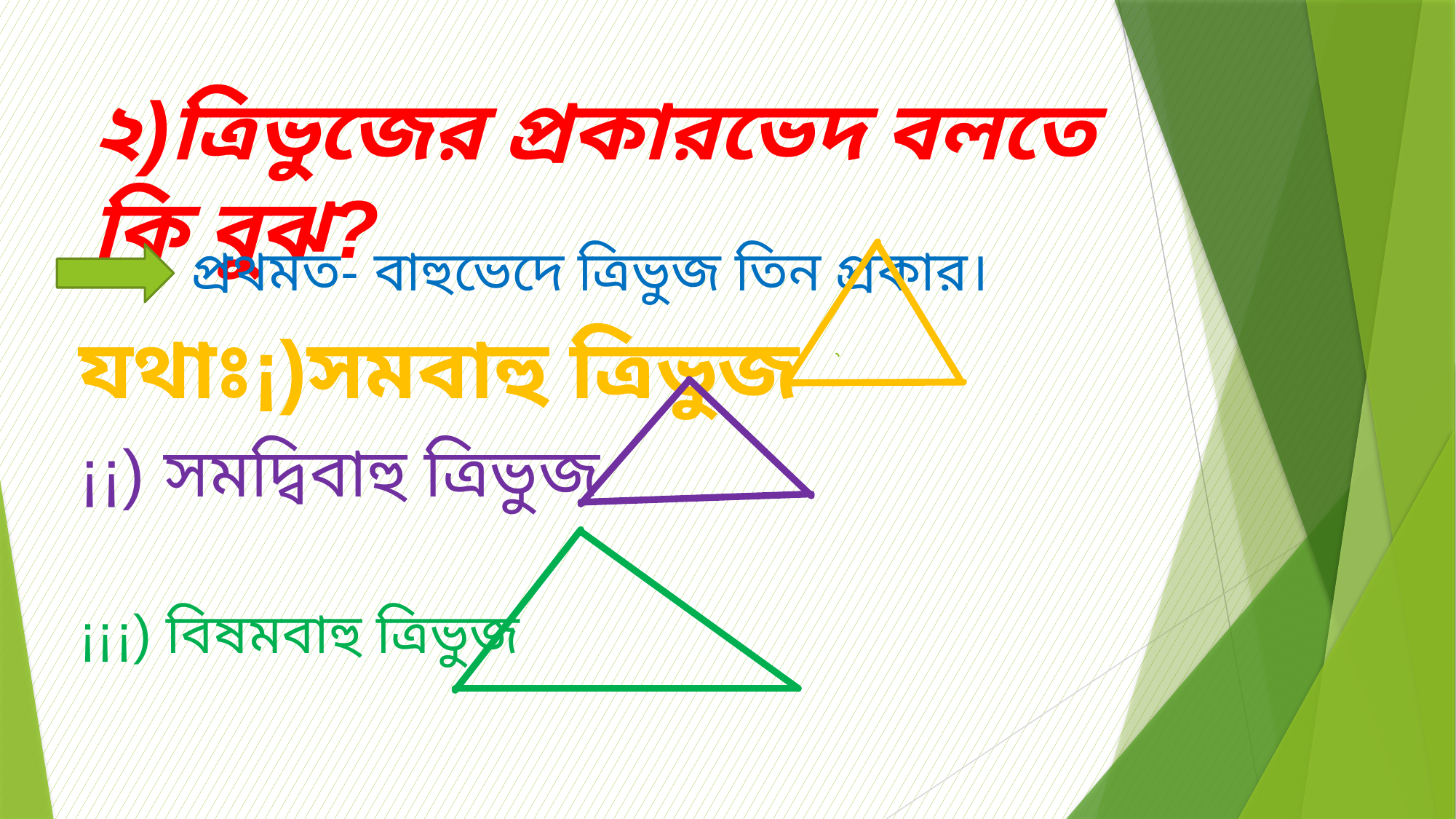

# ২)ত্রিভুজের প্রকারভেদ বলতে কি বুঝ?
         প্রথমত- বাহুভেদে ত্রিভুজ তিন প্রকার।
যথাঃ¡)সমবাহু ত্রিভুজ
¡¡) সমদ্বিবাহু ত্রিভুজ

¡¡¡) বিষমবাহু ত্রিভুজ